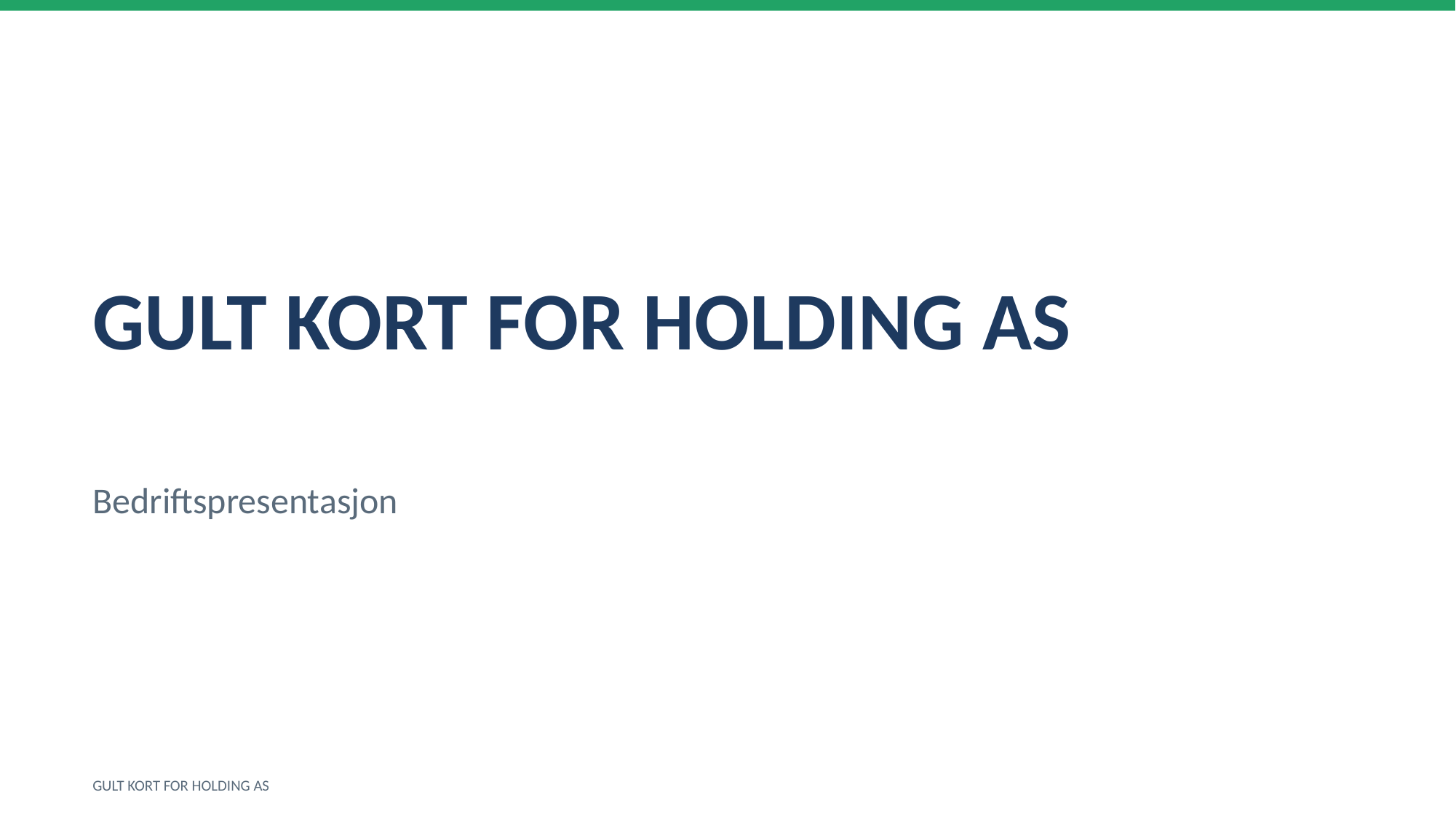

GULT KORT FOR HOLDING AS
Bedriftspresentasjon
GULT KORT FOR HOLDING AS